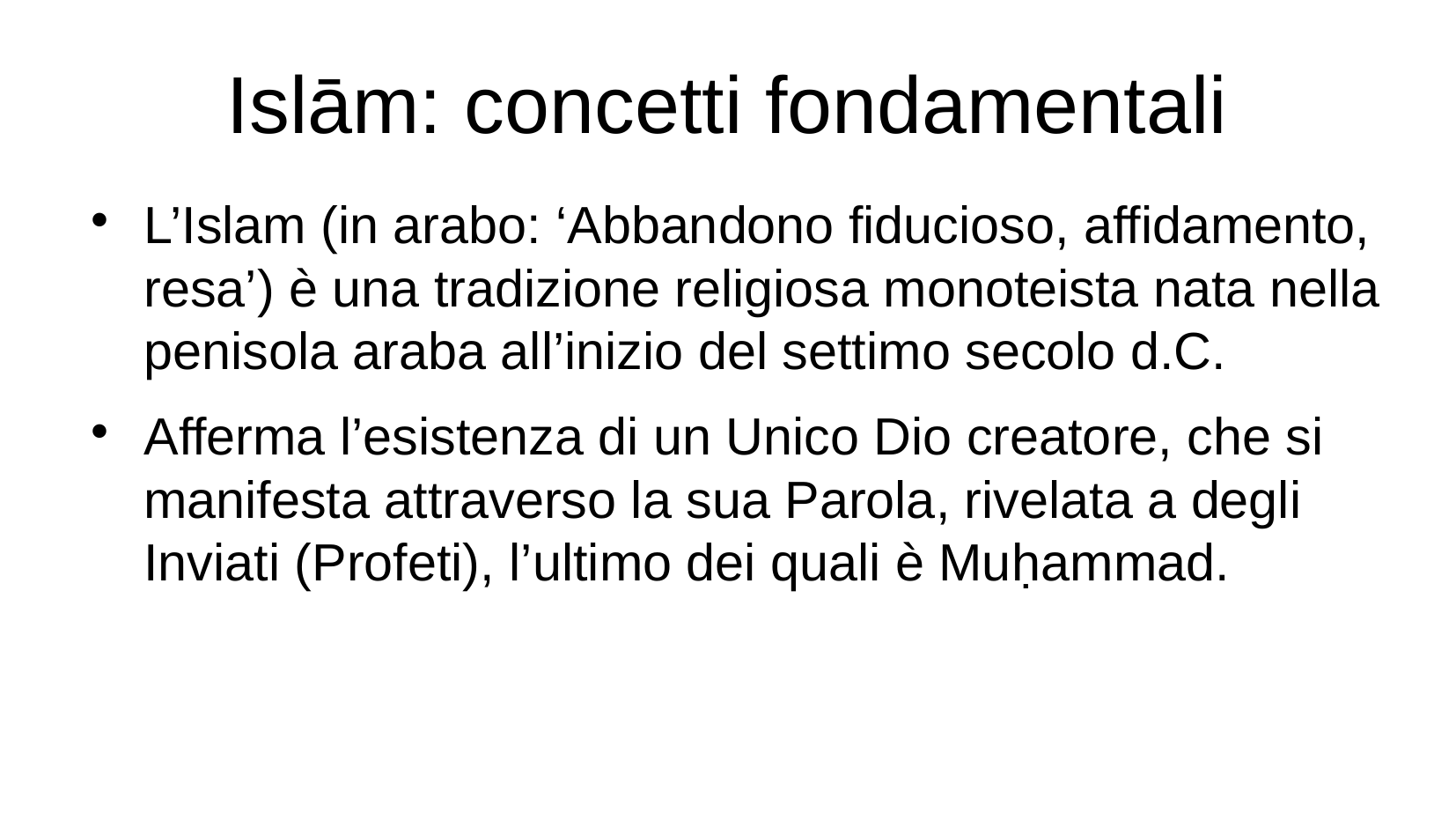

Islām: concetti fondamentali
L’Islam (in arabo: ‘Abbandono fiducioso, affidamento, resa’) è una tradizione religiosa monoteista nata nella penisola araba all’inizio del settimo secolo d.C.
Afferma l’esistenza di un Unico Dio creatore, che si manifesta attraverso la sua Parola, rivelata a degli Inviati (Profeti), l’ultimo dei quali è Muḥammad.